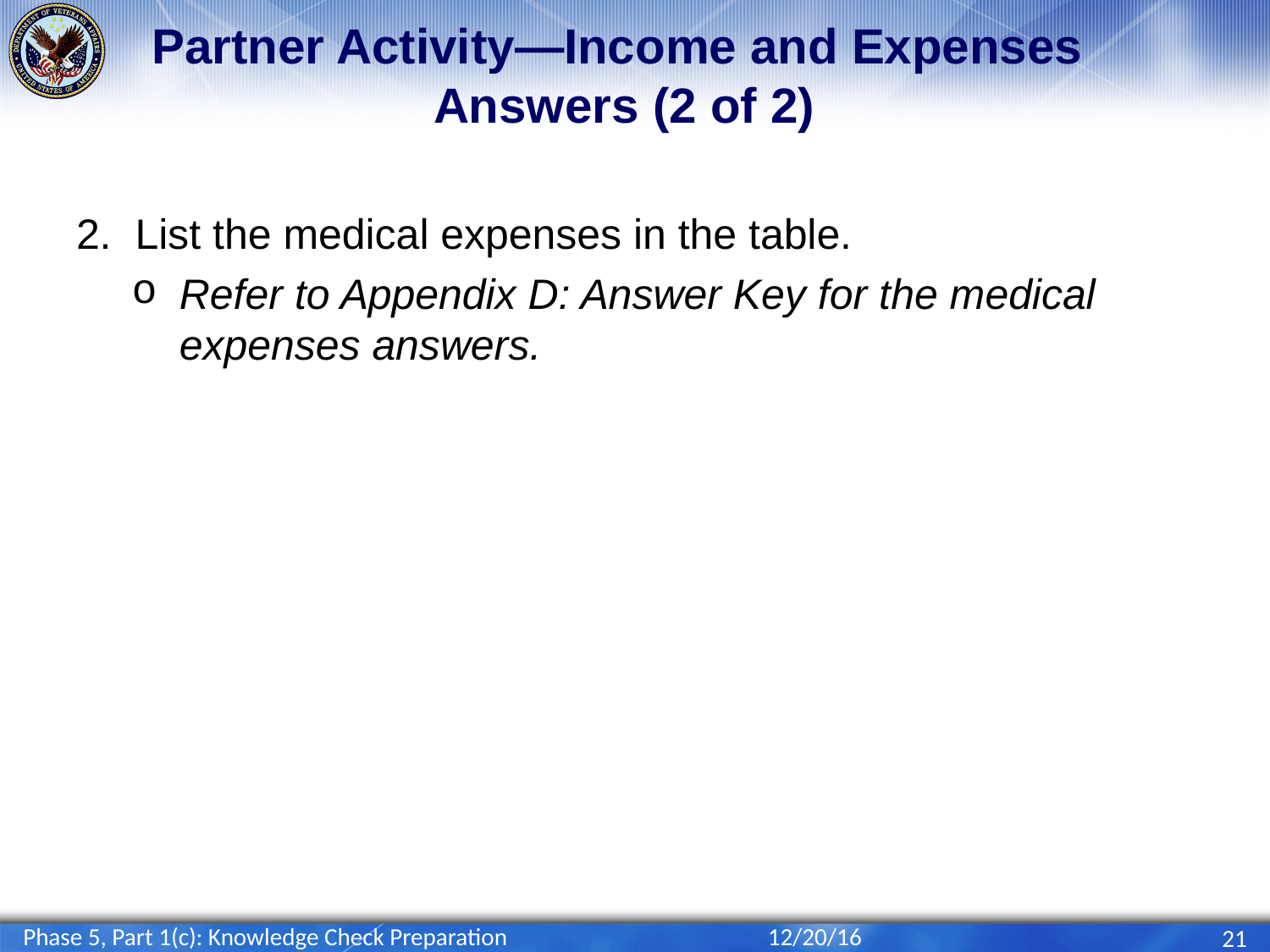

# Partner Activity—Income and Expenses Answers (2 of 2)
2.  List the medical expenses in the table.
Refer to Appendix D: Answer Key for the medical expenses answers.
Phase 5, Part 1(c): Knowledge Check Preparation
12/20/16
21